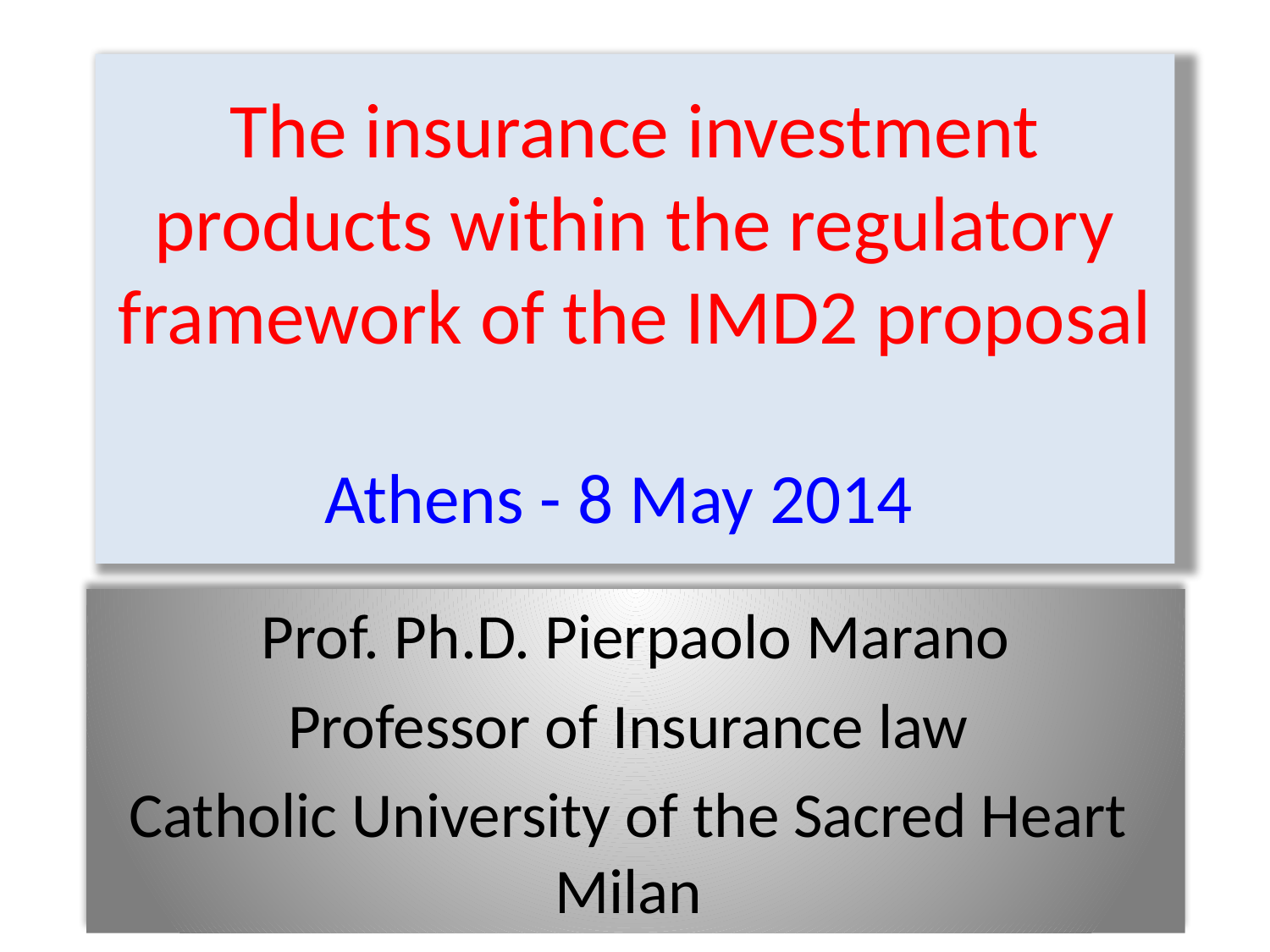

# The insurance investment products within the regulatory framework of the IMD2 proposal Athens - 8 May 2014
Prof. Ph.D. Pierpaolo Marano
Professor of Insurance law
Catholic University of the Sacred Heart  Milan